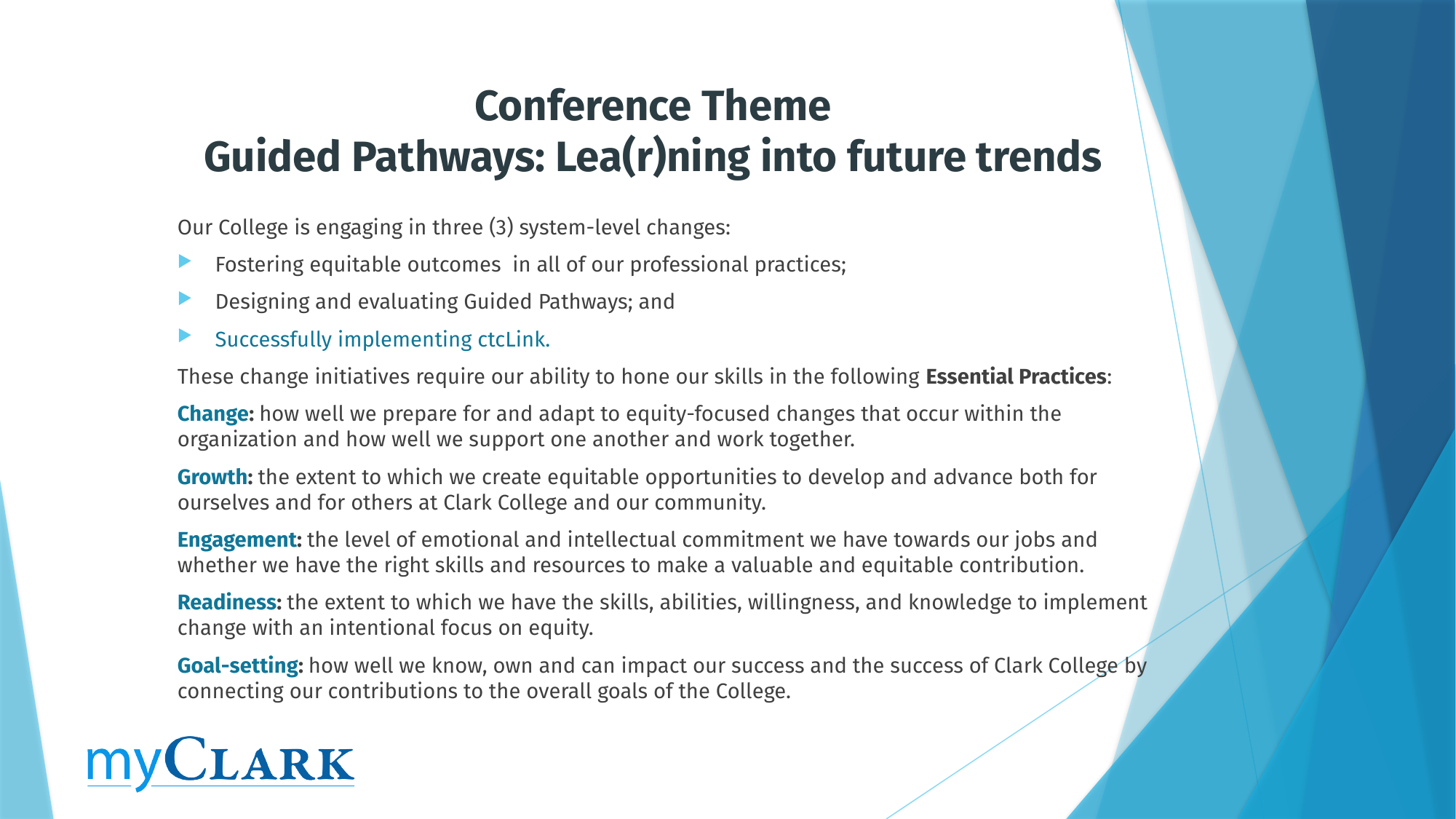

# Conference Theme Guided Pathways: Lea(r)ning into future trends
Our College is engaging in three (3) system-level changes:
Fostering equitable outcomes  in all of our professional practices;
Designing and evaluating Guided Pathways; and
Successfully implementing ctcLink.
These change initiatives require our ability to hone our skills in the following Essential Practices:
Change: how well we prepare for and adapt to equity-focused changes that occur within the organization and how well we support one another and work together.
Growth: the extent to which we create equitable opportunities to develop and advance both for ourselves and for others at Clark College and our community.
Engagement: the level of emotional and intellectual commitment we have towards our jobs and whether we have the right skills and resources to make a valuable and equitable contribution.
Readiness: the extent to which we have the skills, abilities, willingness, and knowledge to implement change with an intentional focus on equity.
Goal-setting: how well we know, own and can impact our success and the success of Clark College by connecting our contributions to the overall goals of the College.